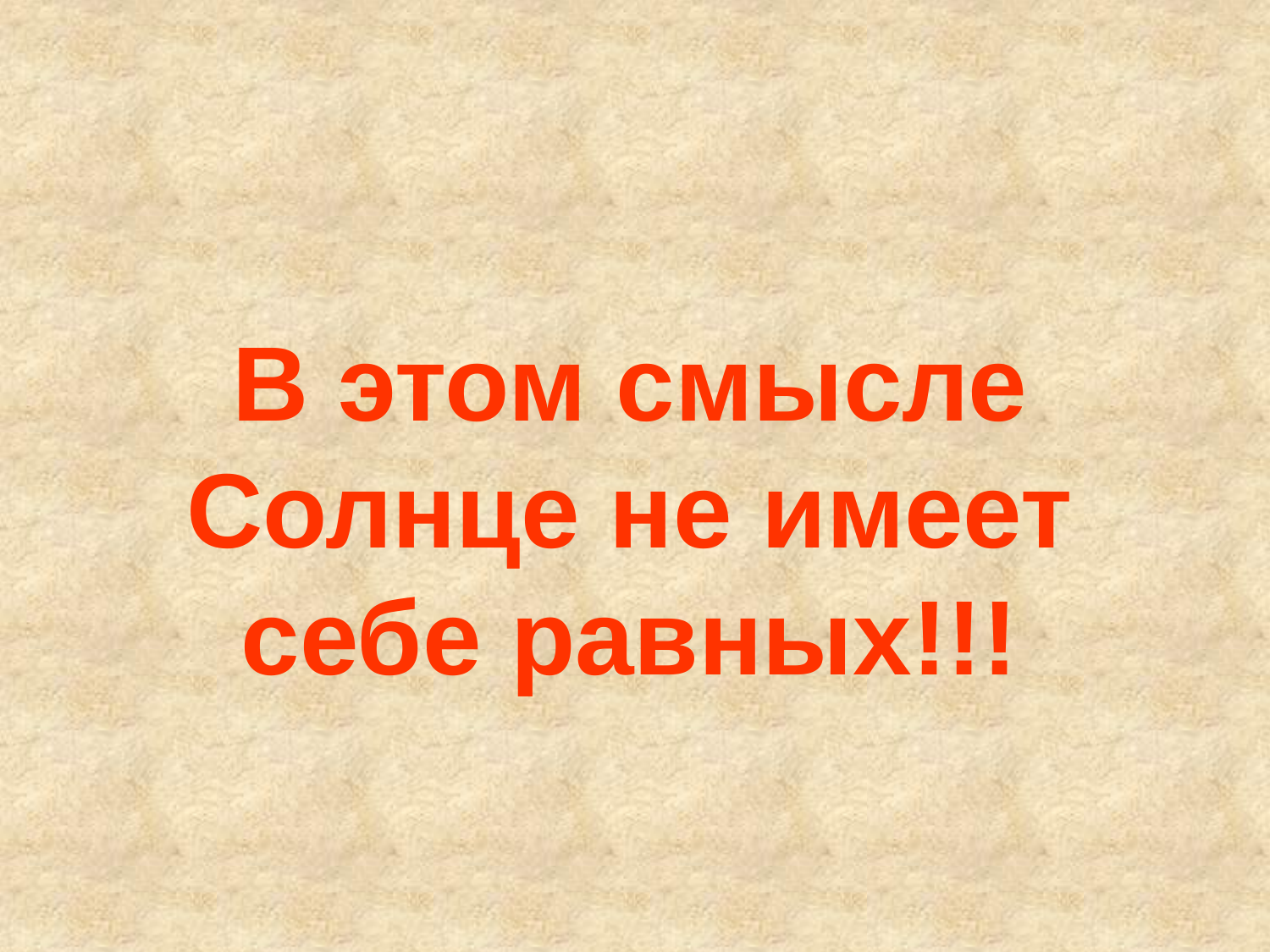

# В этом смысле Солнце не имеет себе равных!!!